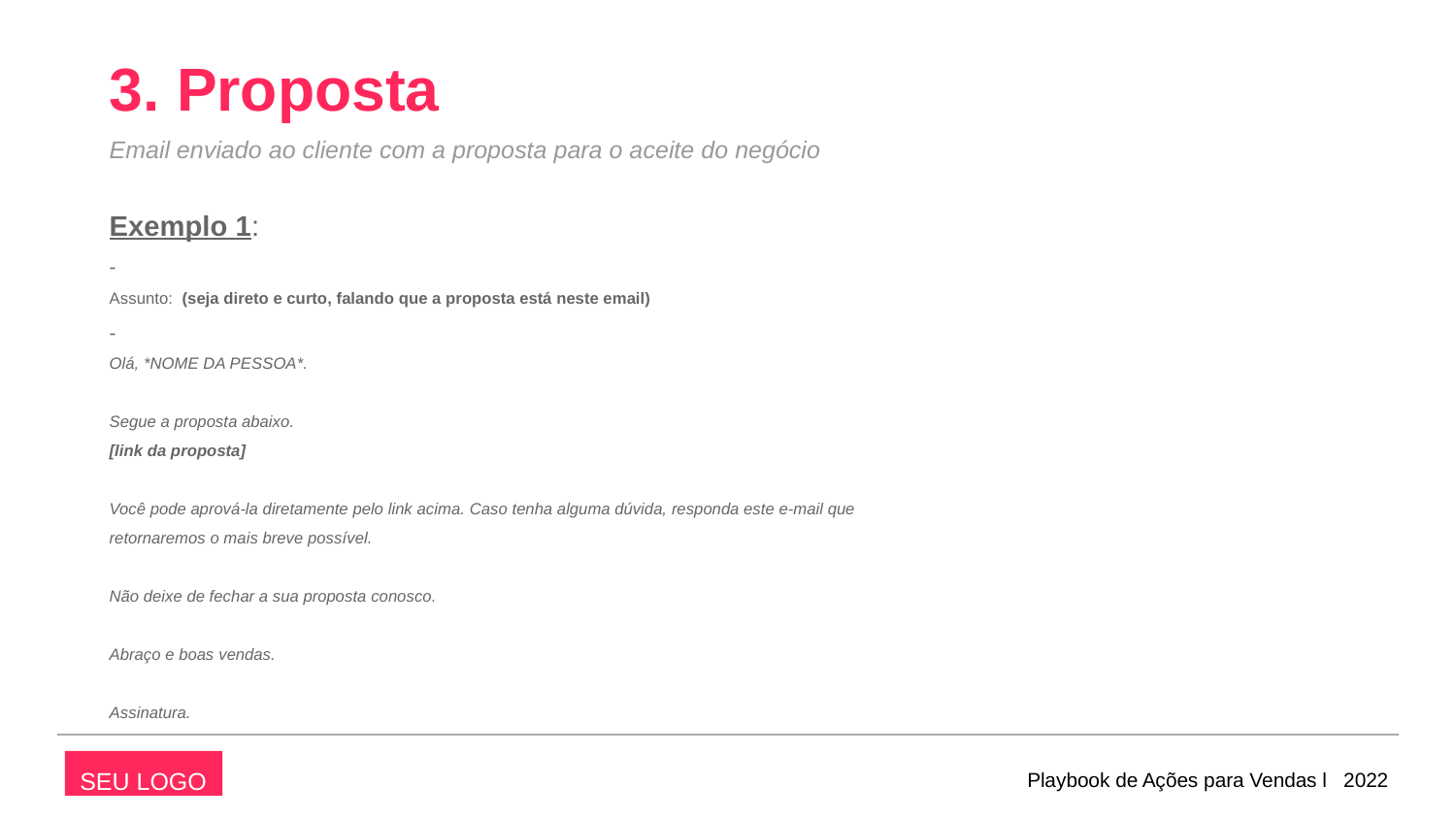

3. Proposta
Email enviado ao cliente com a proposta para o aceite do negócio
Exemplo 1:
-
Assunto:  (seja direto e curto, falando que a proposta está neste email)
-
Olá, *NOME DA PESSOA*.
Segue a proposta abaixo.
[link da proposta]

Você pode aprová-la diretamente pelo link acima. Caso tenha alguma dúvida, responda este e-mail que retornaremos o mais breve possível.

Não deixe de fechar a sua proposta conosco.

Abraço e boas vendas.

Assinatura.

Playbook de Ações para Vendas l   2022
SEU LOGO